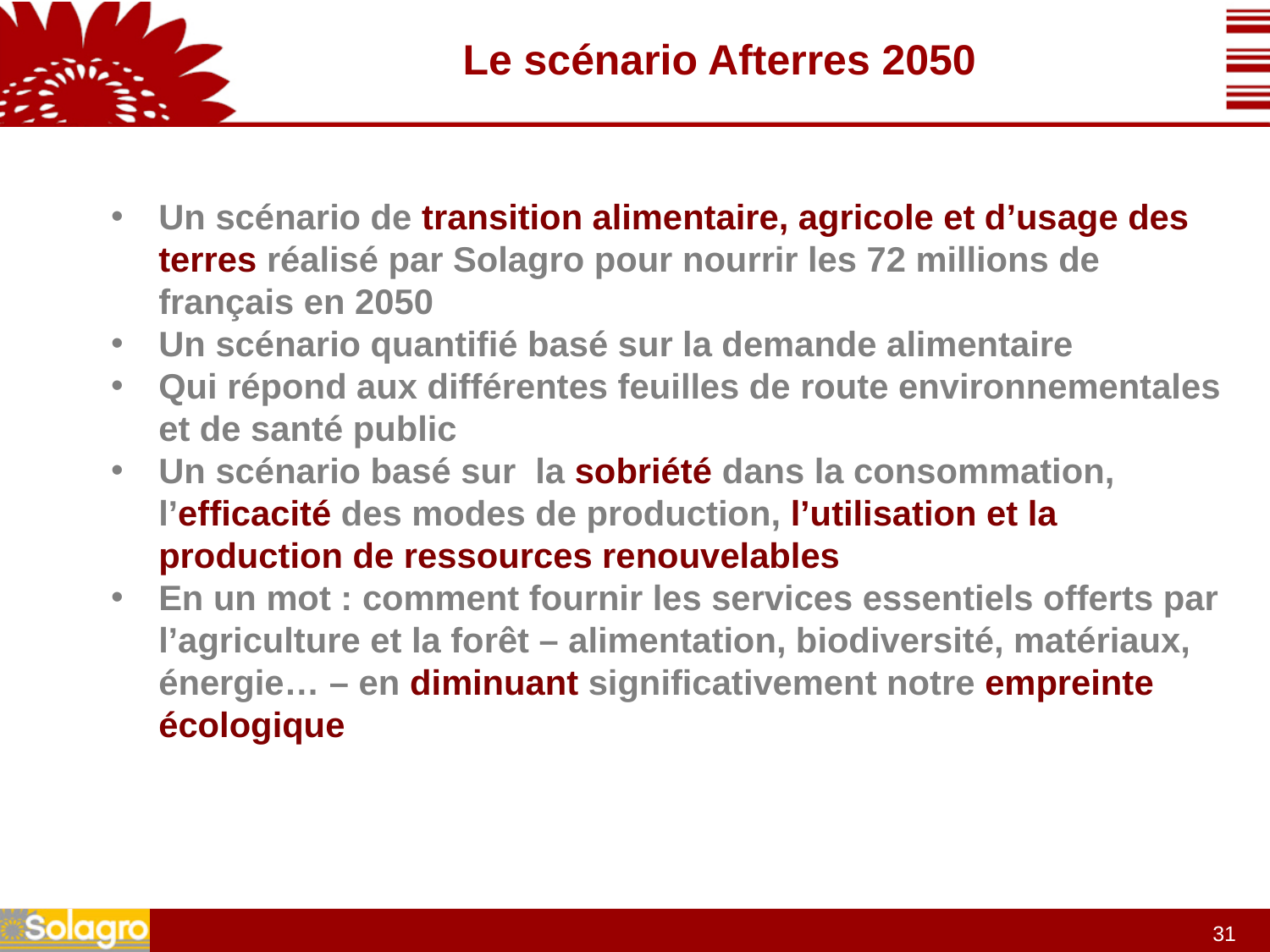

Le scénario Afterres 2050

Un scénario de transition alimentaire, agricole et d’usage des terres réalisé par Solagro pour nourrir les 72 millions de français en 2050
Un scénario quantifié basé sur la demande alimentaire
Qui répond aux différentes feuilles de route environnementales et de santé public
Un scénario basé sur  la sobriété dans la consommation, l’efficacité des modes de production, l’utilisation et la production de ressources renouvelables
En un mot : comment fournir les services essentiels offerts par l’agriculture et la forêt – alimentation, biodiversité, matériaux, énergie… – en diminuant significativement notre empreinte écologique